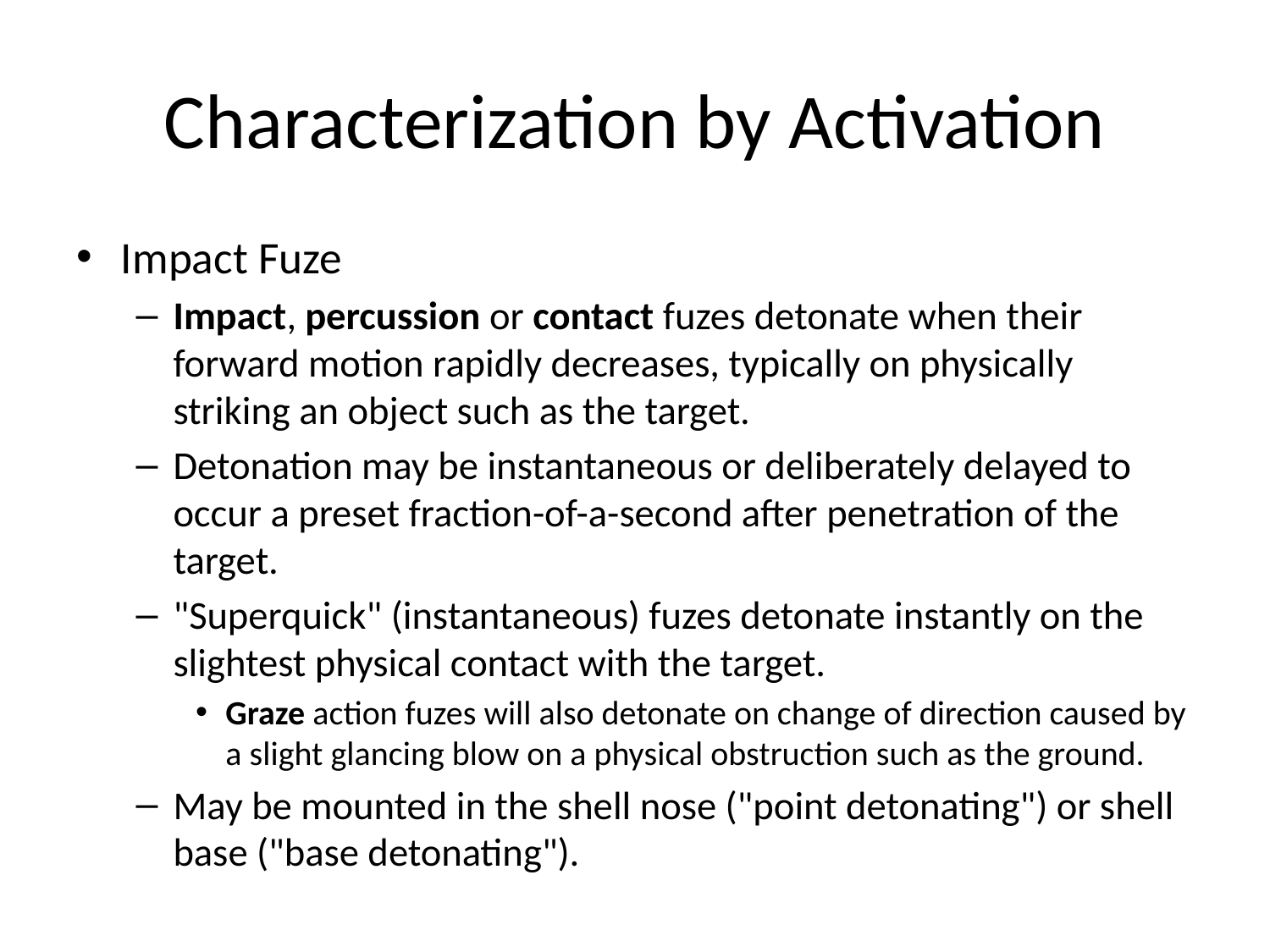

# Characterization by Activation
Impact Fuze
Impact, percussion or contact fuzes detonate when their forward motion rapidly decreases, typically on physically striking an object such as the target.
Detonation may be instantaneous or deliberately delayed to occur a preset fraction-of-a-second after penetration of the target.
"Superquick" (instantaneous) fuzes detonate instantly on the slightest physical contact with the target.
Graze action fuzes will also detonate on change of direction caused by a slight glancing blow on a physical obstruction such as the ground.
May be mounted in the shell nose ("point detonating") or shell base ("base detonating").